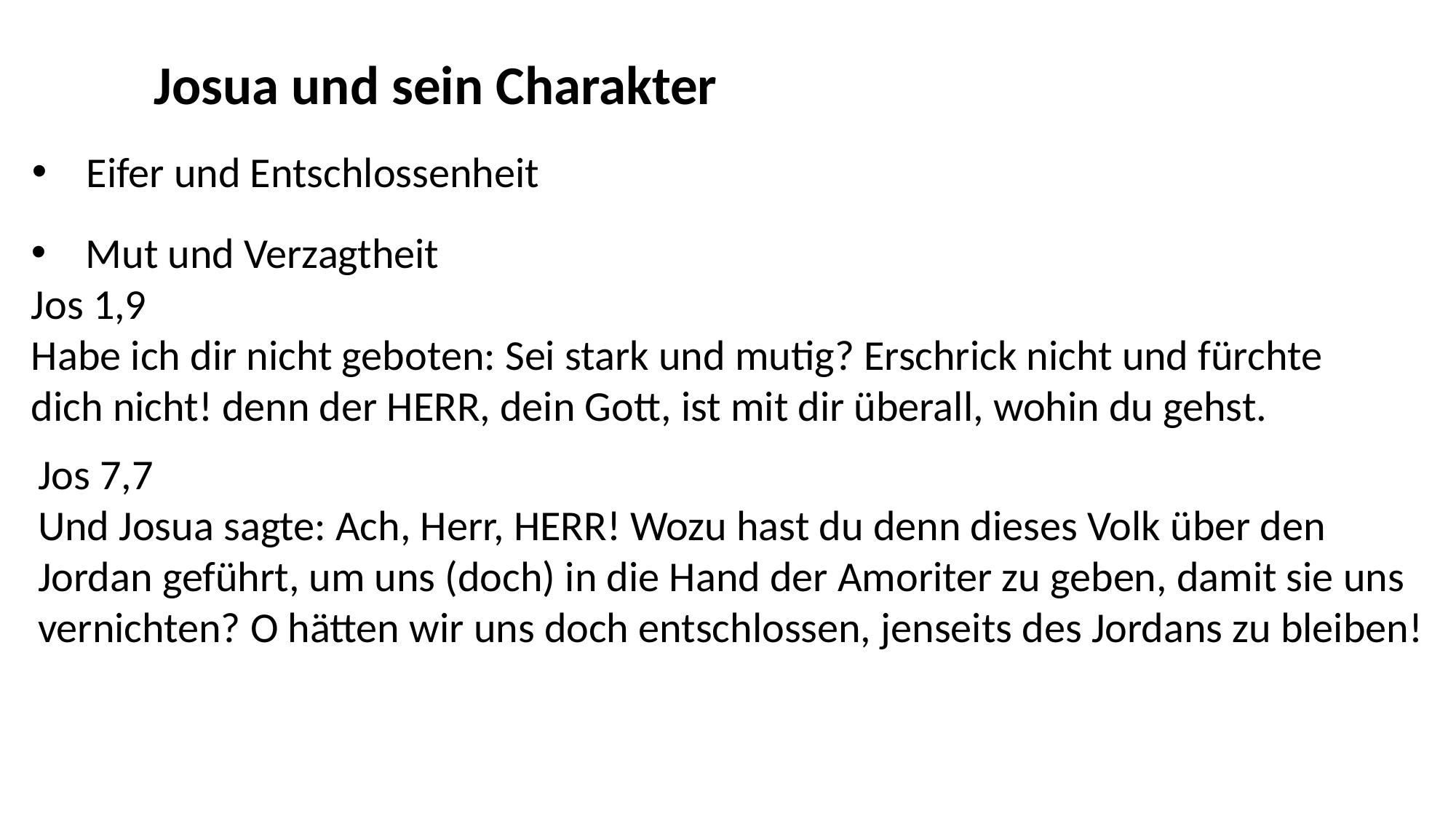

Josua und sein Charakter
Eifer und Entschlossenheit
Mut und Verzagtheit
Jos 1,9
Habe ich dir nicht geboten: Sei stark und mutig? Erschrick nicht und fürchte
dich nicht! denn der HERR, dein Gott, ist mit dir überall, wohin du gehst.
Jos 7,7
Und Josua sagte: Ach, Herr, HERR! Wozu hast du denn dieses Volk über den
Jordan geführt, um uns (doch) in die Hand der Amoriter zu geben, damit sie uns
vernichten? O hätten wir uns doch entschlossen, jenseits des Jordans zu bleiben!